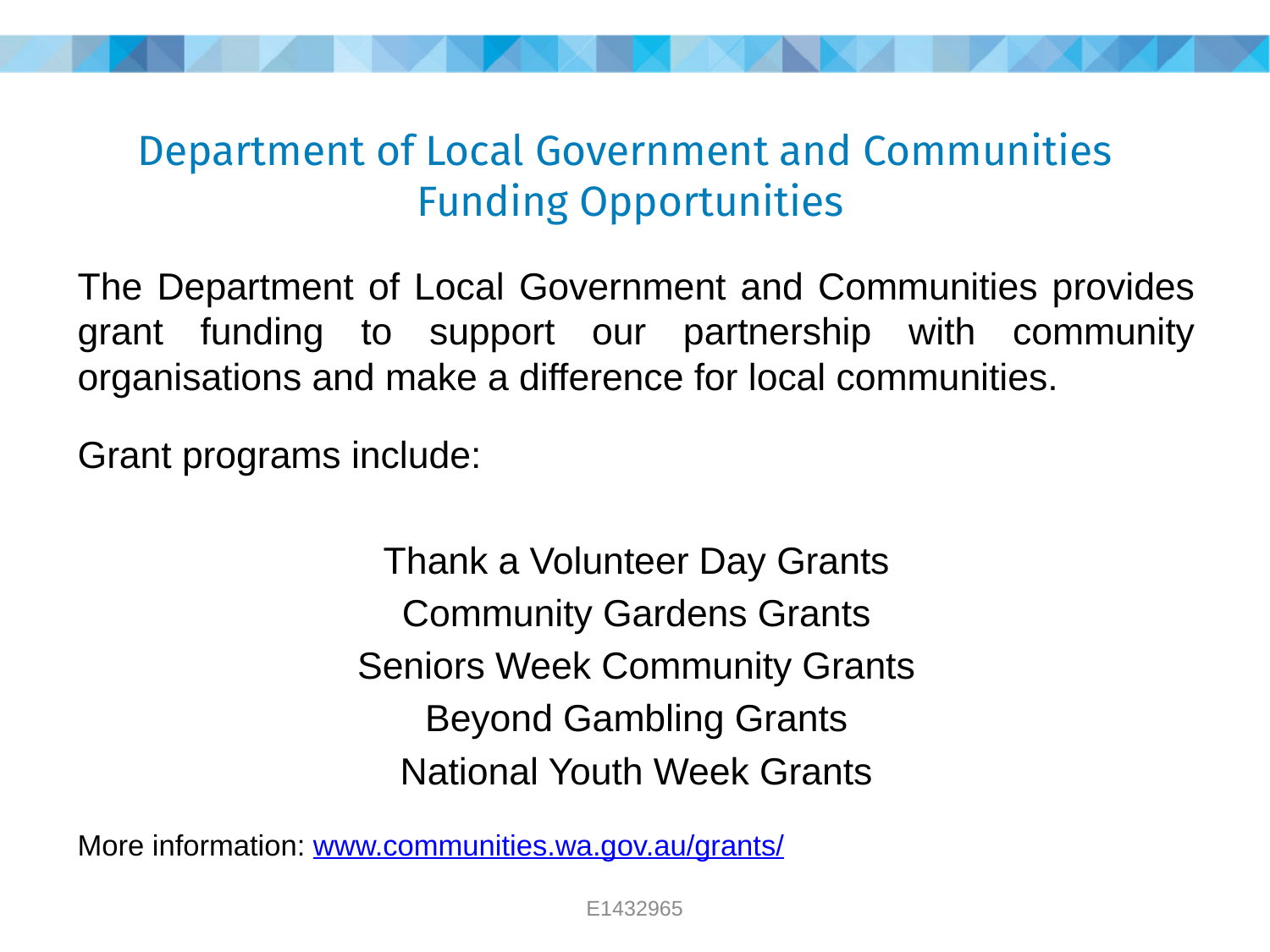

# Department of Local Government and Communities Funding Opportunities
The Department of Local Government and Communities provides grant funding to support our partnership with community organisations and make a difference for local communities.

Grant programs include:

Thank a Volunteer Day Grants
Community Gardens Grants
Seniors Week Community Grants
Beyond Gambling Grants
National Youth Week Grants

More information: www.communities.wa.gov.au/grants/

E1432965